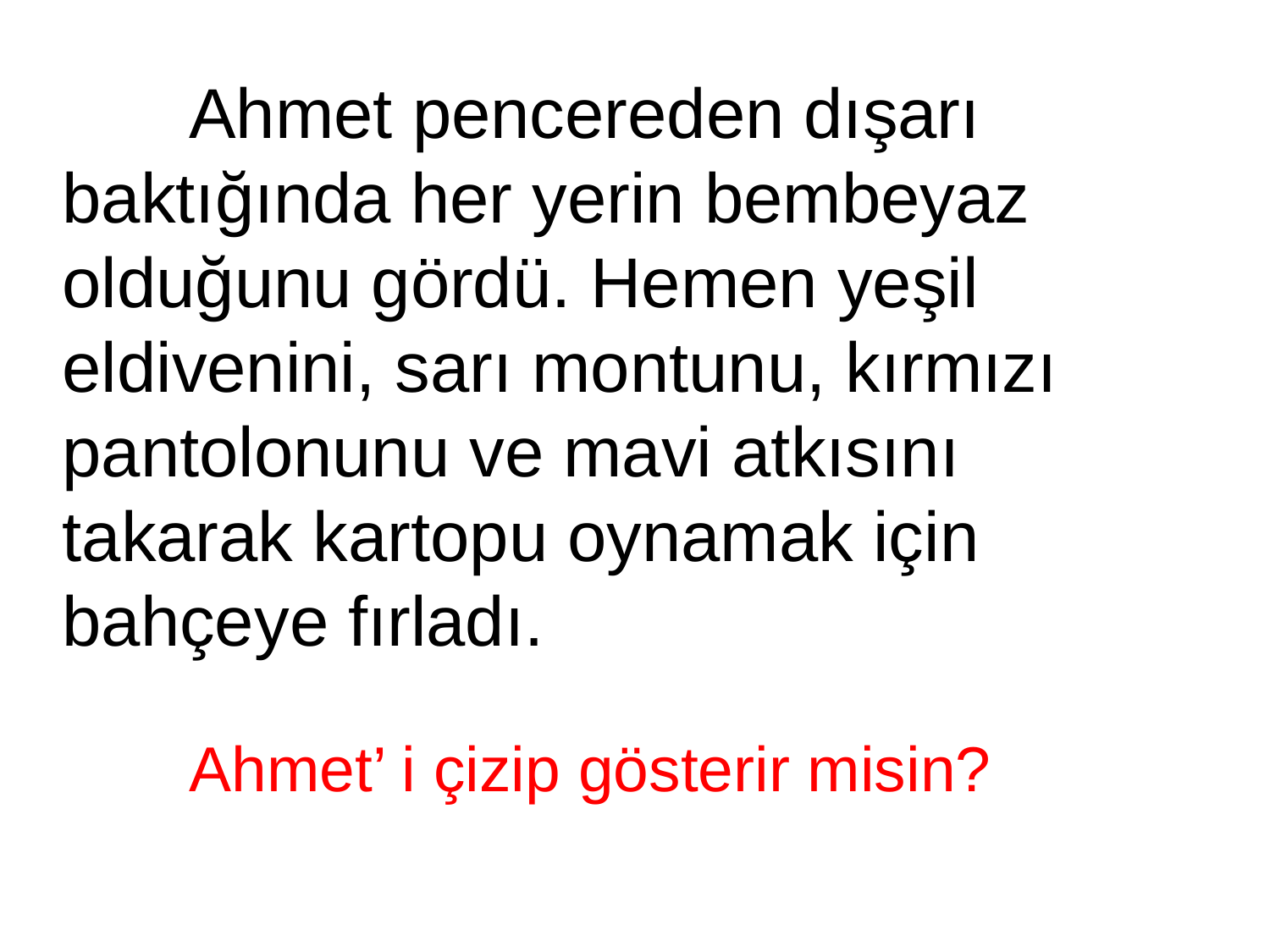

# Ahmet pencereden dışarı baktığında her yerin bembeyaz olduğunu gördü. Hemen yeşil eldivenini, sarı montunu, kırmızı pantolonunu ve mavi atkısını takarak kartopu oynamak için bahçeye fırladı. Ahmet’ i çizip gösterir misin?